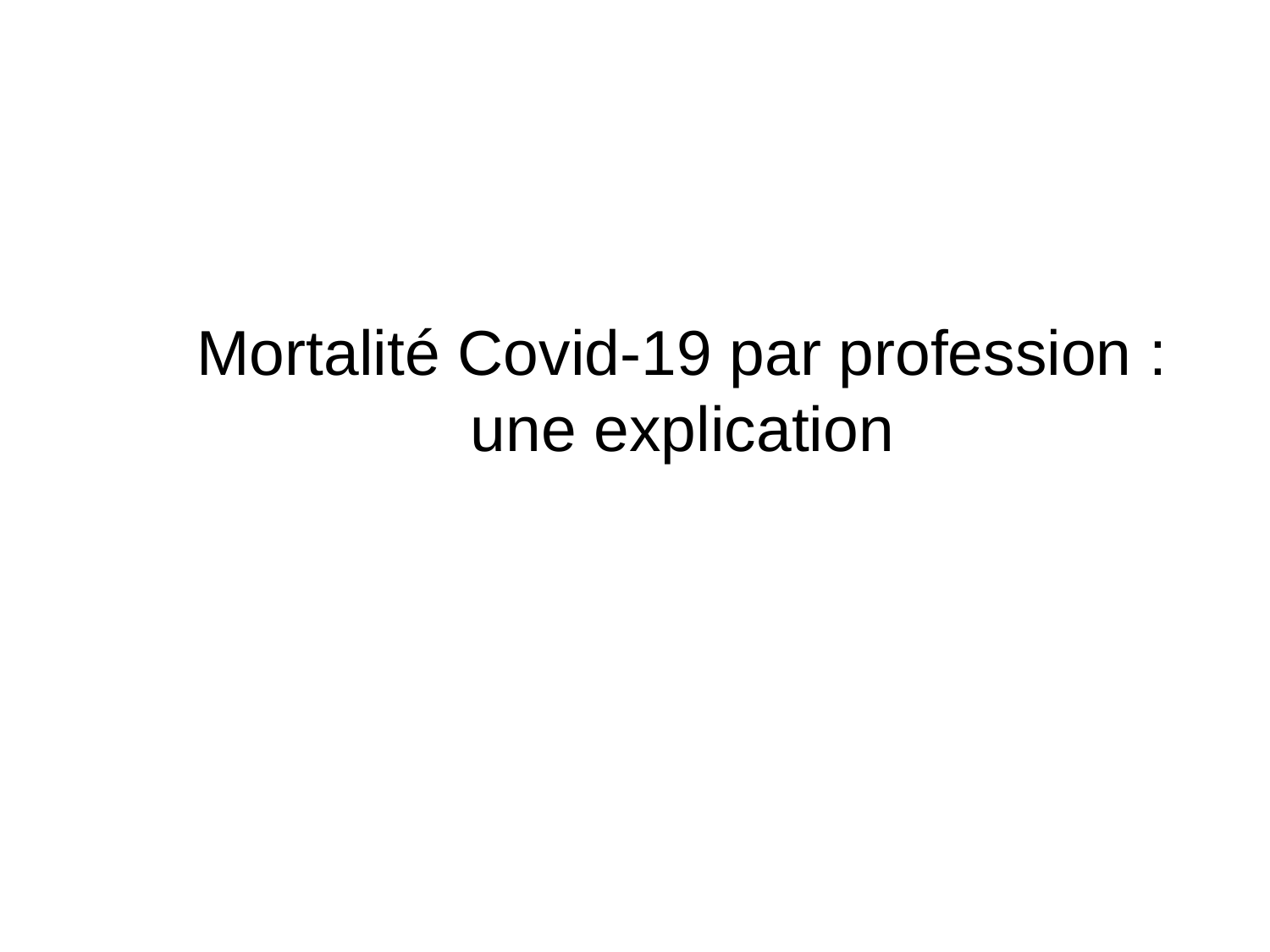

Mortalité Covid-19 par profession :
une explication